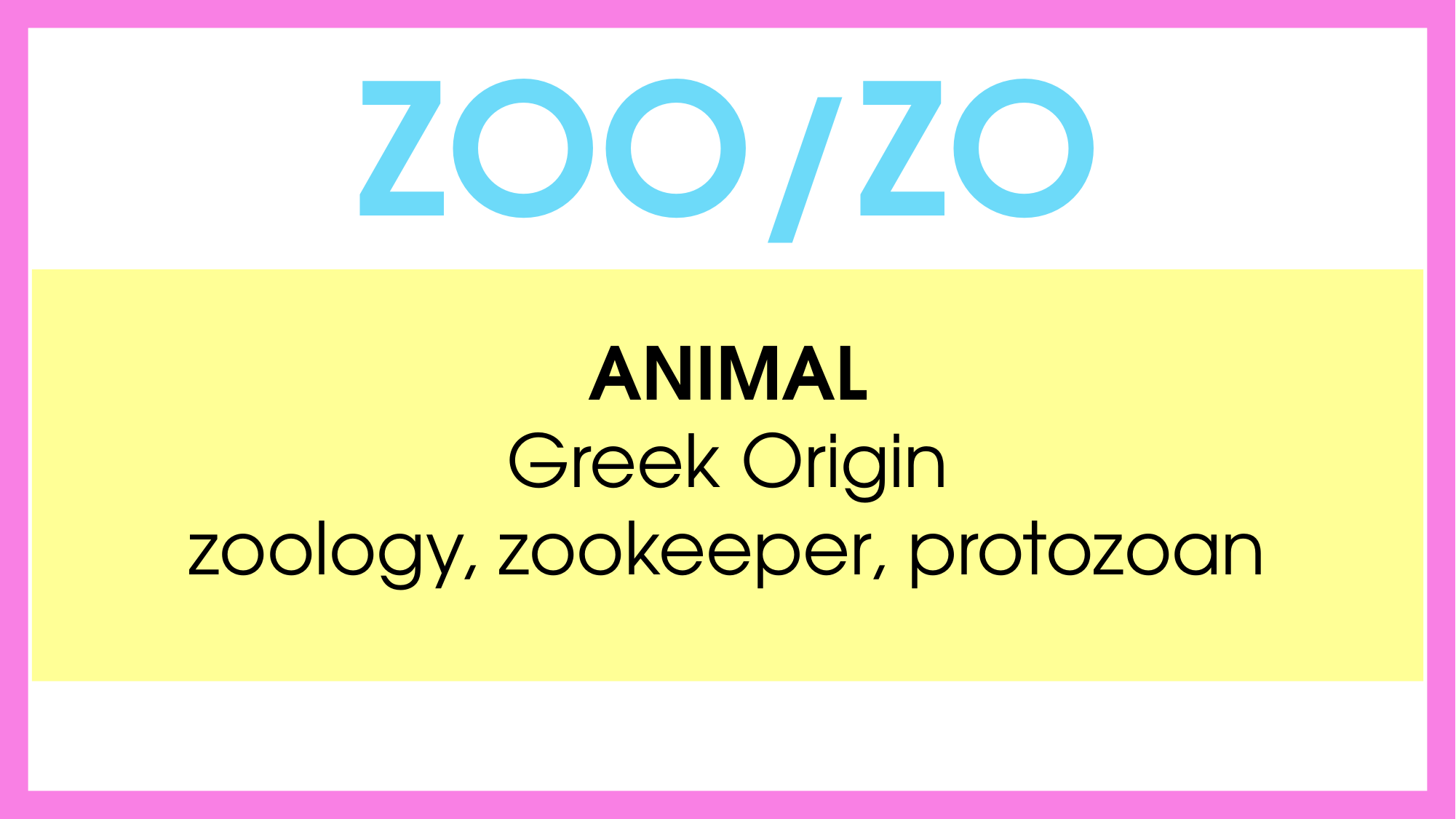

ZOO/ZO

ANIMAL
Greek Origin
zoology, zookeeper, protozoan